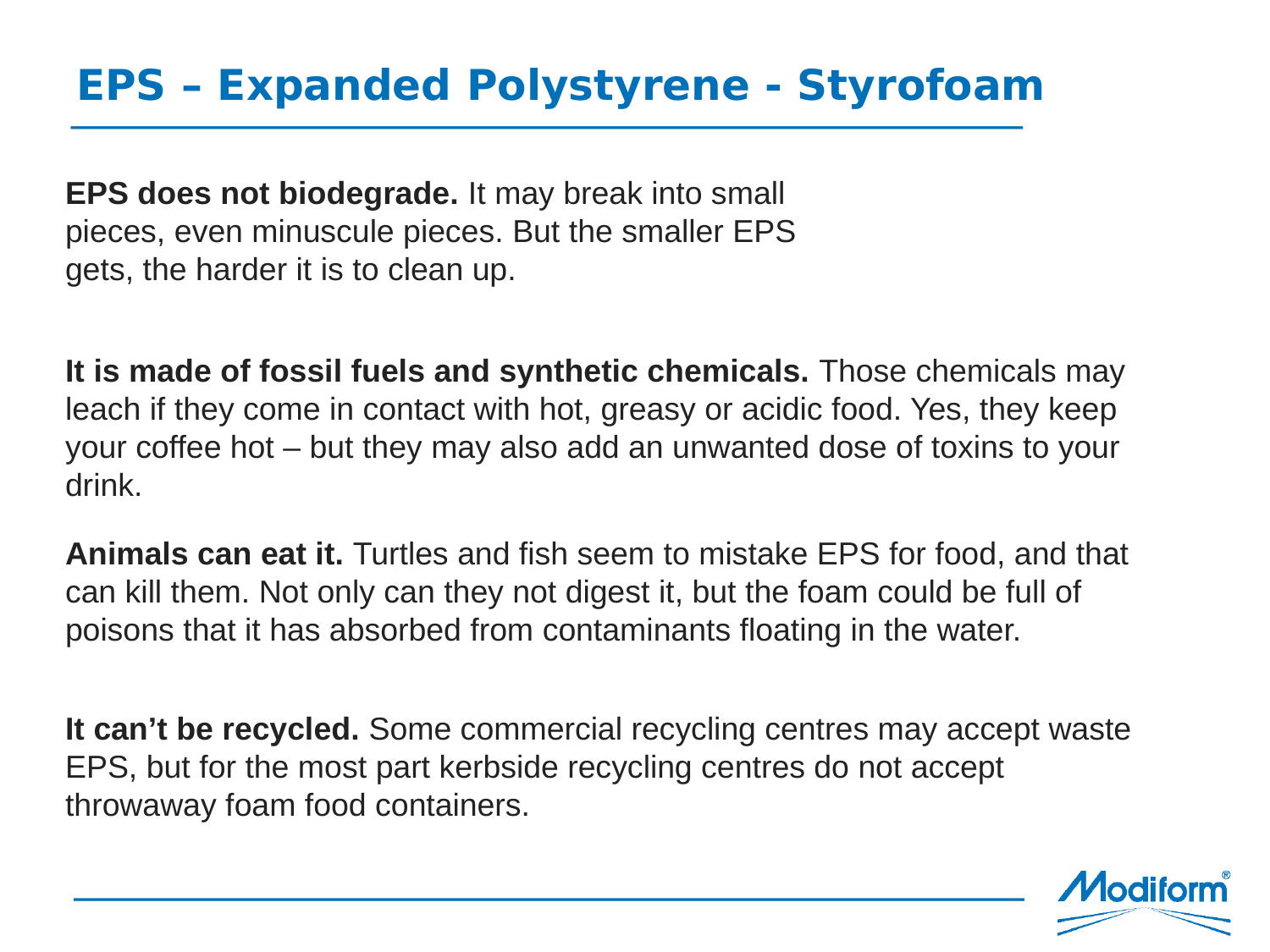

# EPS – Expanded Polystyrene - Styrofoam
EPS does not biodegrade. It may break into small pieces, even minuscule pieces. But the smaller EPS gets, the harder it is to clean up.
It is made of fossil fuels and synthetic chemicals. Those chemicals may leach if they come in contact with hot, greasy or acidic food. Yes, they keep your coffee hot – but they may also add an unwanted dose of toxins to your drink.
Animals can eat it. Turtles and fish seem to mistake EPS for food, and that can kill them. Not only can they not digest it, but the foam could be full of poisons that it has absorbed from contaminants floating in the water.
It can’t be recycled. Some commercial recycling centres may accept waste EPS, but for the most part kerbside recycling centres do not accept throwaway foam food containers.